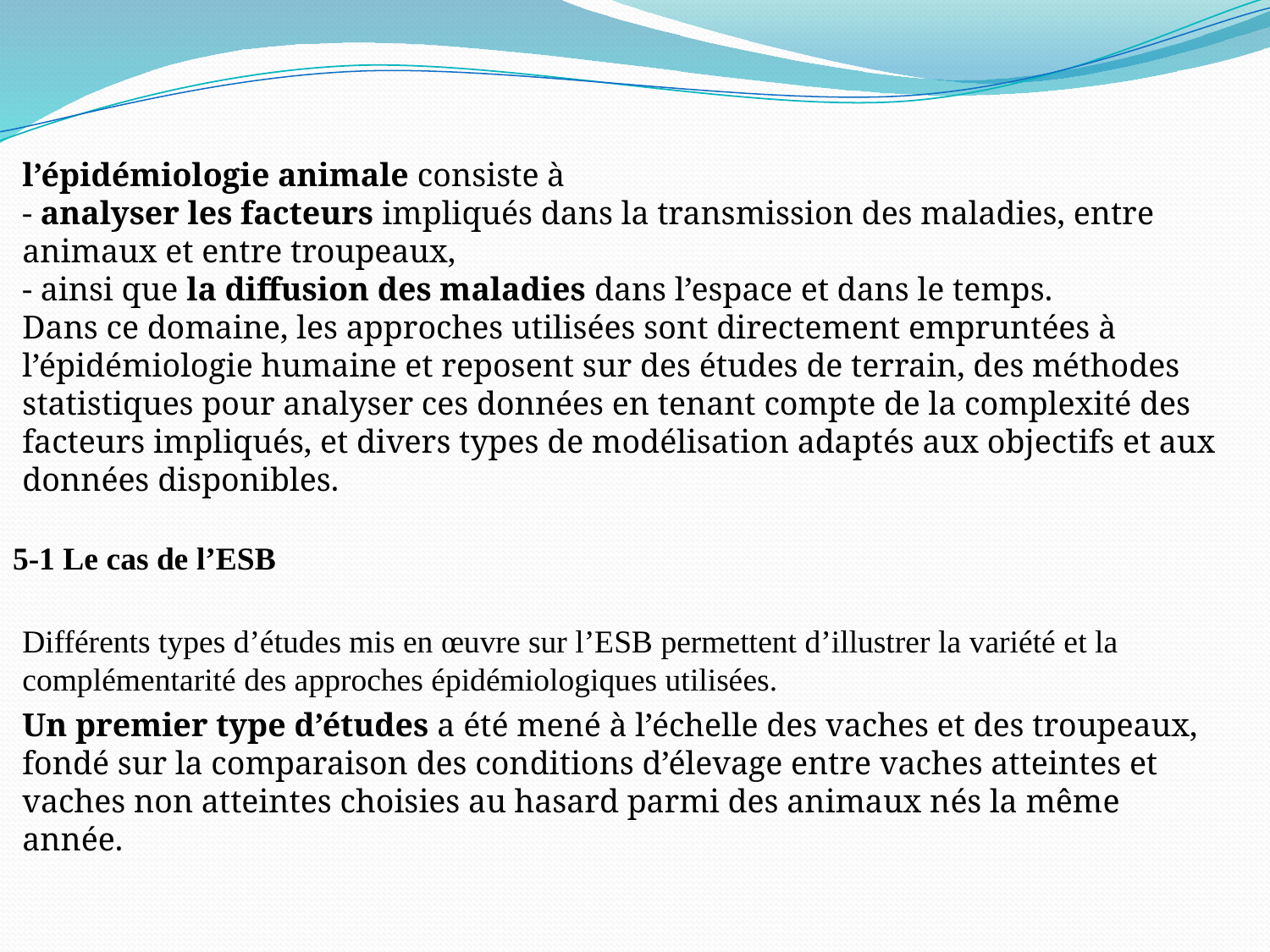

l’épidémiologie animale consiste à
- analyser les facteurs impliqués dans la transmission des maladies, entre animaux et entre troupeaux,
- ainsi que la diffusion des maladies dans l’espace et dans le temps.
Dans ce domaine, les approches utilisées sont directement empruntées à l’épidémiologie humaine et reposent sur des études de terrain, des méthodes statistiques pour analyser ces données en tenant compte de la complexité des facteurs impliqués, et divers types de modélisation adaptés aux objectifs et aux données disponibles.
5-1 Le cas de l’ESB

Différents types d’études mis en œuvre sur l’ESB permettent d’illustrer la variété et la complémentarité des approches épidémiologiques utilisées.
Un premier type d’études a été mené à l’échelle des vaches et des troupeaux, fondé sur la comparaison des conditions d’élevage entre vaches atteintes et vaches non atteintes choisies au hasard parmi des animaux nés la même année.